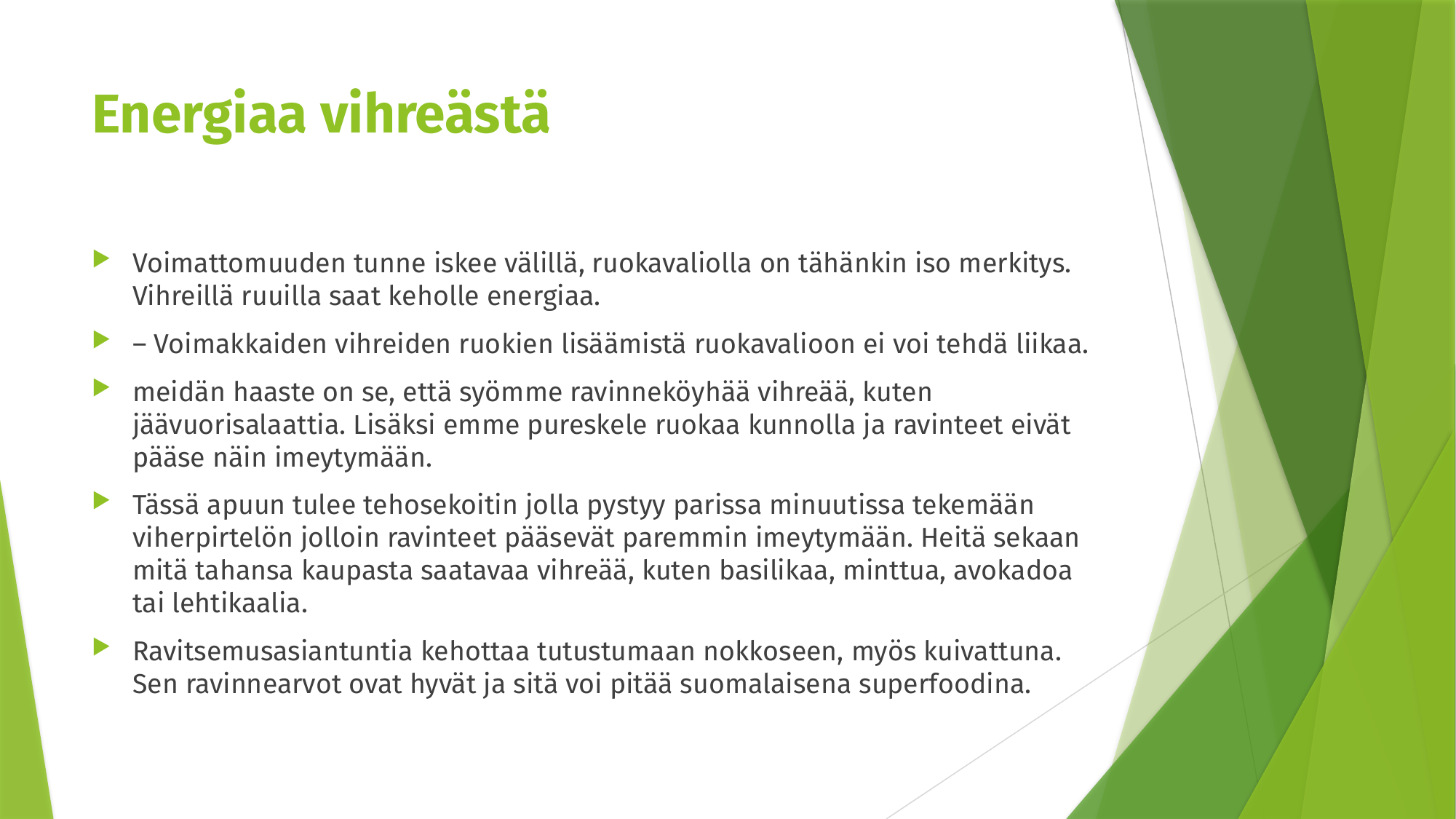

# Energiaa vihreästä

Voimattomuuden tunne iskee välillä, ruokavaliolla on tähänkin iso merkitys. Vihreillä ruuilla saat keholle energiaa.
– Voimakkaiden vihreiden ruokien lisäämistä ruokavalioon ei voi tehdä liikaa.
meidän haaste on se, että syömme ravinneköyhää vihreää, kuten jäävuorisalaattia. Lisäksi emme pureskele ruokaa kunnolla ja ravinteet eivät pääse näin imeytymään.
Tässä apuun tulee tehosekoitin jolla pystyy parissa minuutissa tekemään viherpirtelön jolloin ravinteet pääsevät paremmin imeytymään. Heitä sekaan mitä tahansa kaupasta saatavaa vihreää, kuten basilikaa, minttua, avokadoa tai lehtikaalia.
Ravitsemusasiantuntia kehottaa tutustumaan nokkoseen, myös kuivattuna. Sen ravinnearvot ovat hyvät ja sitä voi pitää suomalaisena superfoodina.